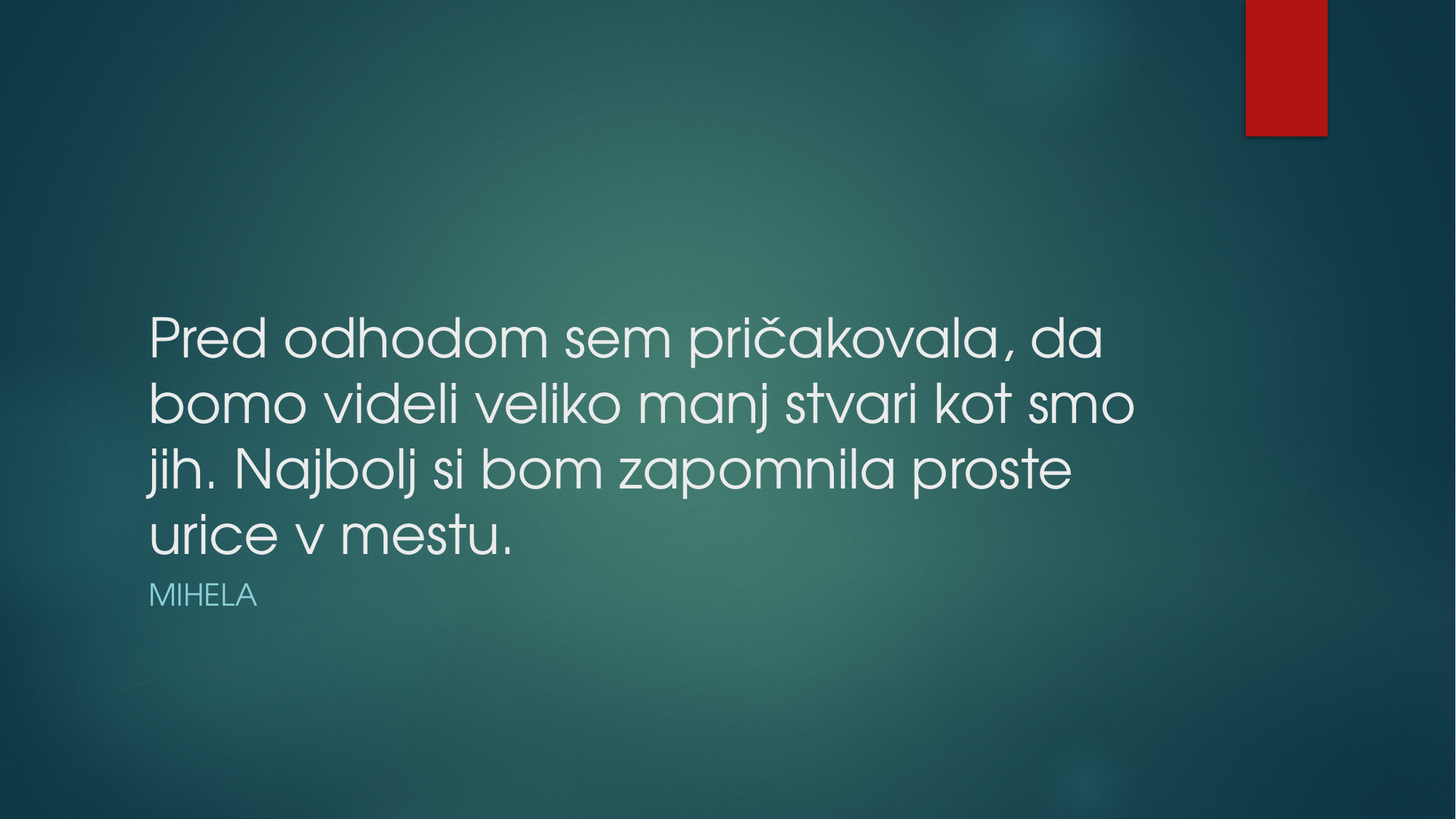

# Pred odhodom sem pričakovala, da bomo videli veliko manj stvari kot smo jih. Najbolj si bom zapomnila proste urice v mestu.
mihela